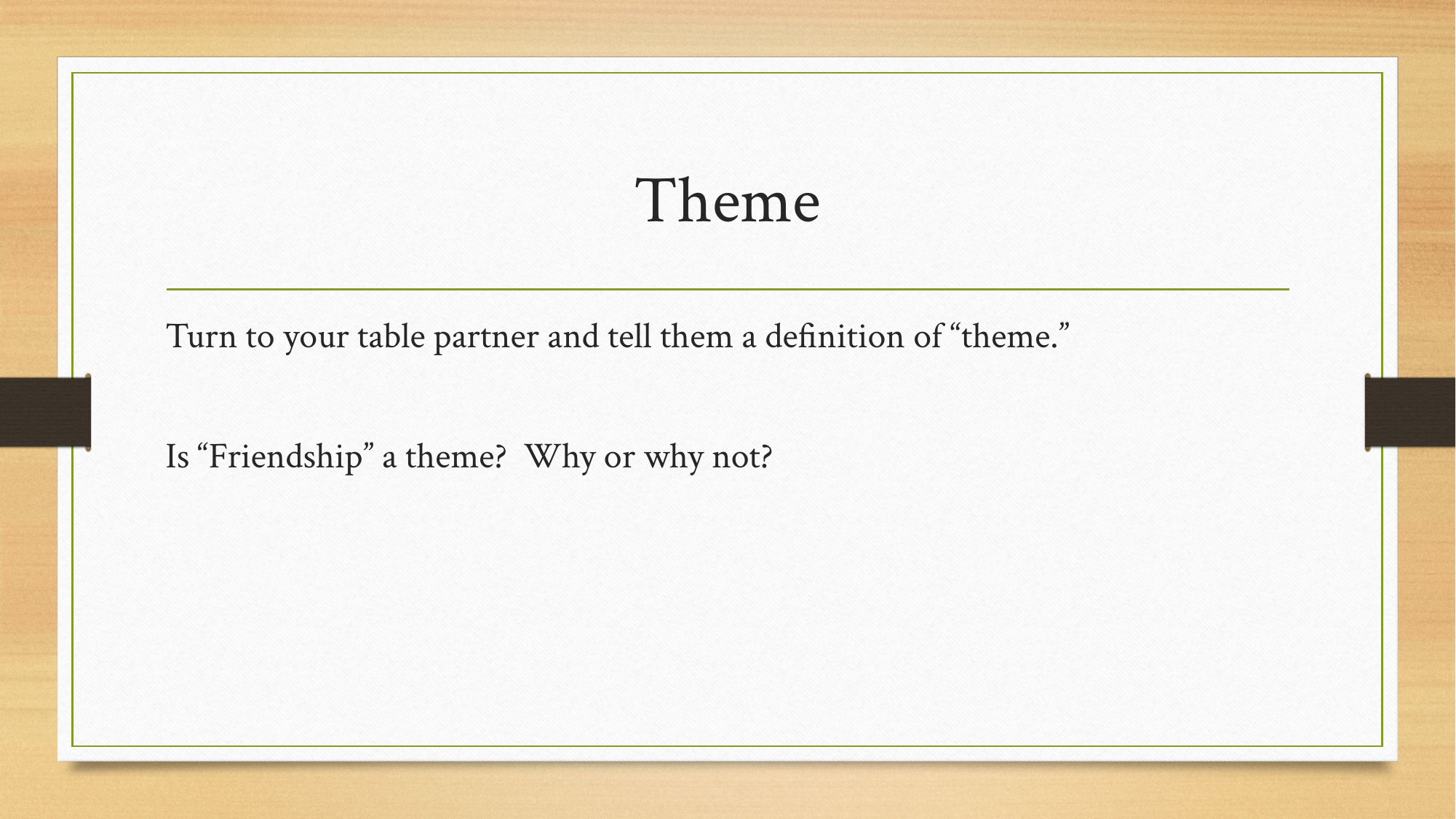

# Theme
Turn to your table partner and tell them a definition of “theme.”

Is “Friendship” a theme?  Why or why not?